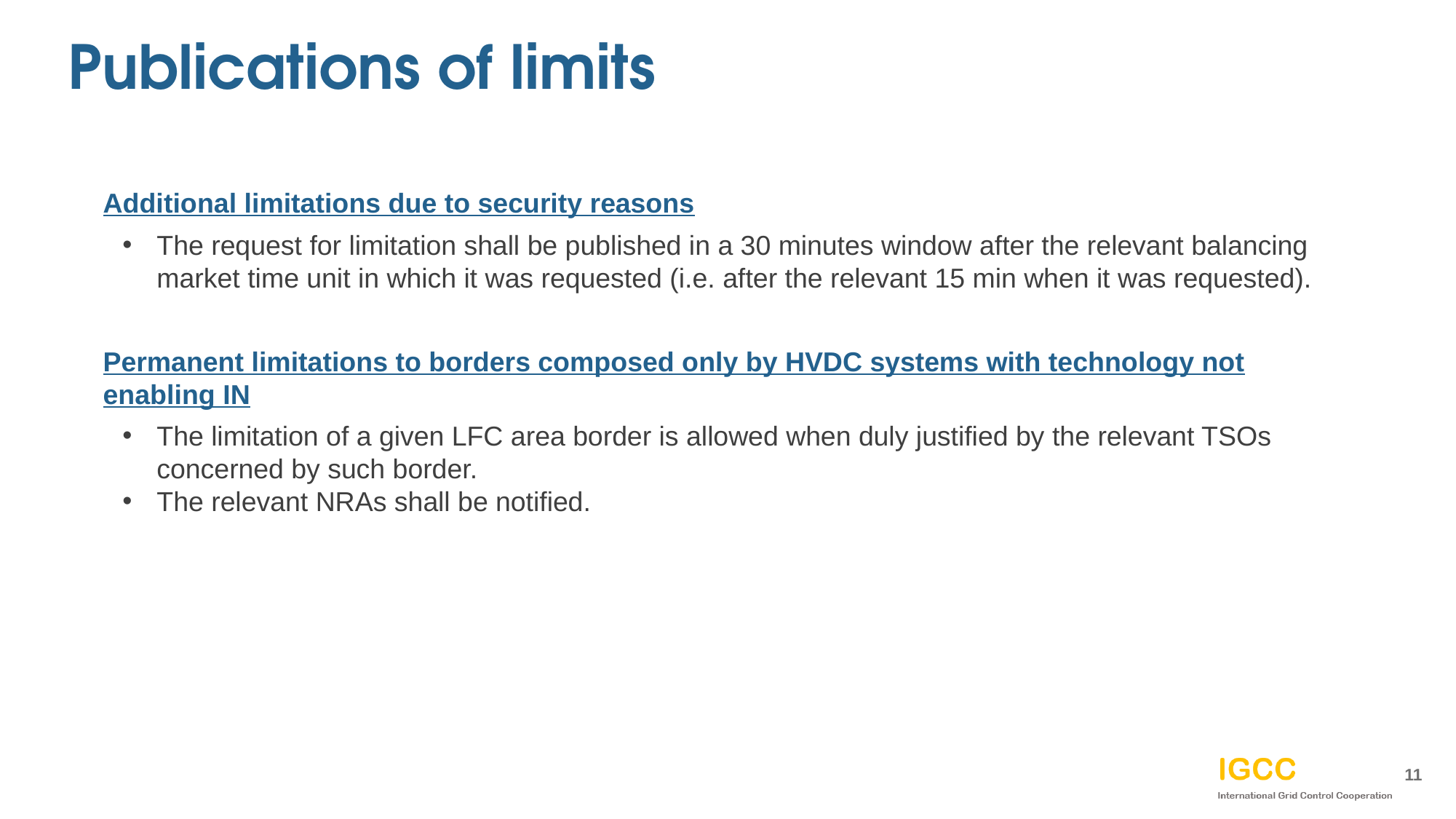

Publications of limits
Additional limitations due to security reasons
The request for limitation shall be published in a 30 minutes window after the relevant balancing market time unit in which it was requested (i.e. after the relevant 15 min when it was requested).

Permanent limitations to borders composed only by HVDC systems with technology not enabling IN
The limitation of a given LFC area border is allowed when duly justified by the relevant TSOs concerned by such border.
The relevant NRAs shall be notified.
11